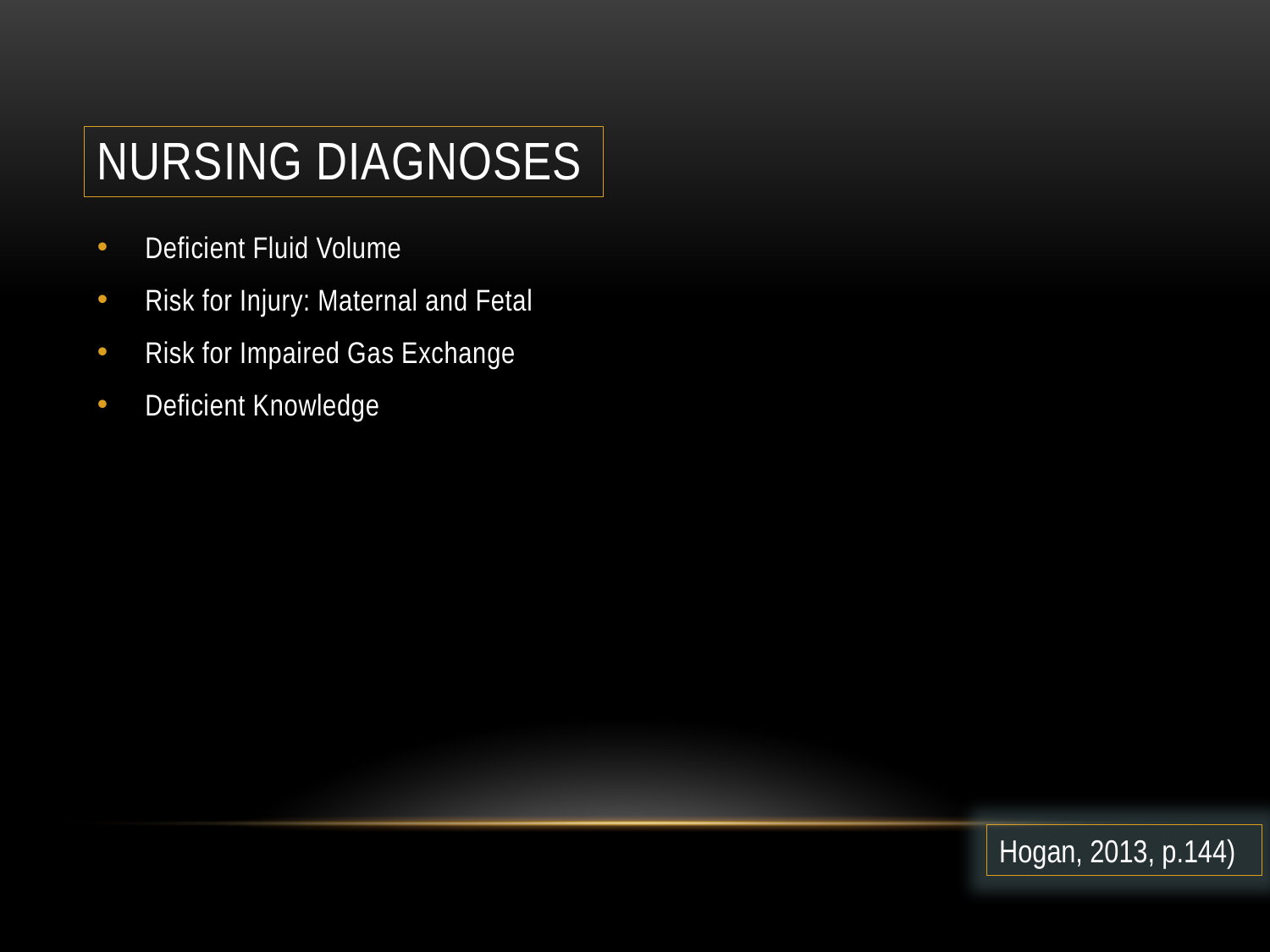

# Nursing Diagnoses
Deficient Fluid Volume
Risk for Injury: Maternal and Fetal
Risk for Impaired Gas Exchange
Deficient Knowledge

Hogan, 2013, p.144)